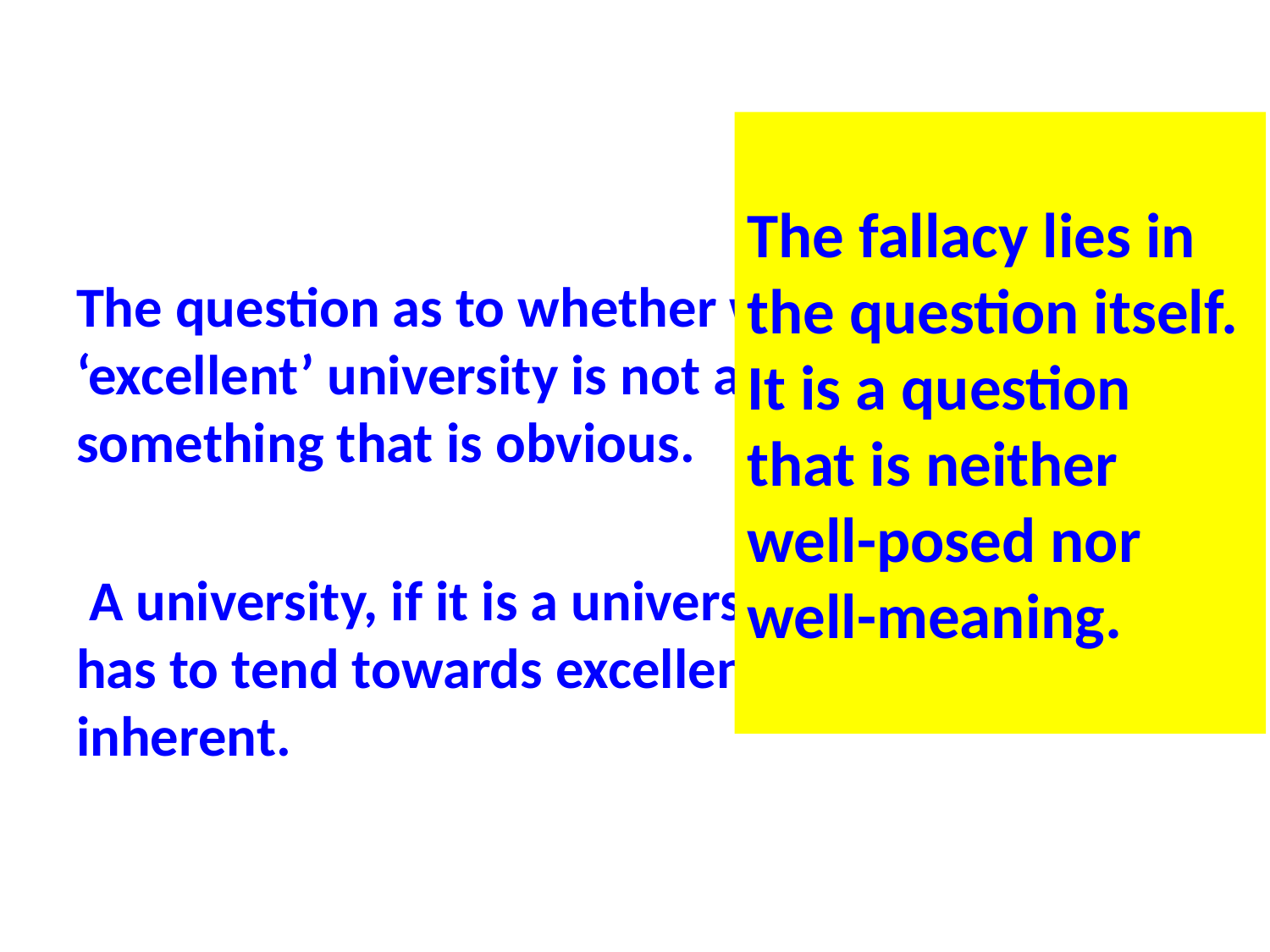

#

The fallacy lies in the question itself. It is a question that is neither well-posed nor well-meaning.

The question as to whether we want an ‘excellent’ university is not a question –it is a something that is obvious.

 A university, if it is a university, has to be or has to tend towards excellence. It should be inherent.